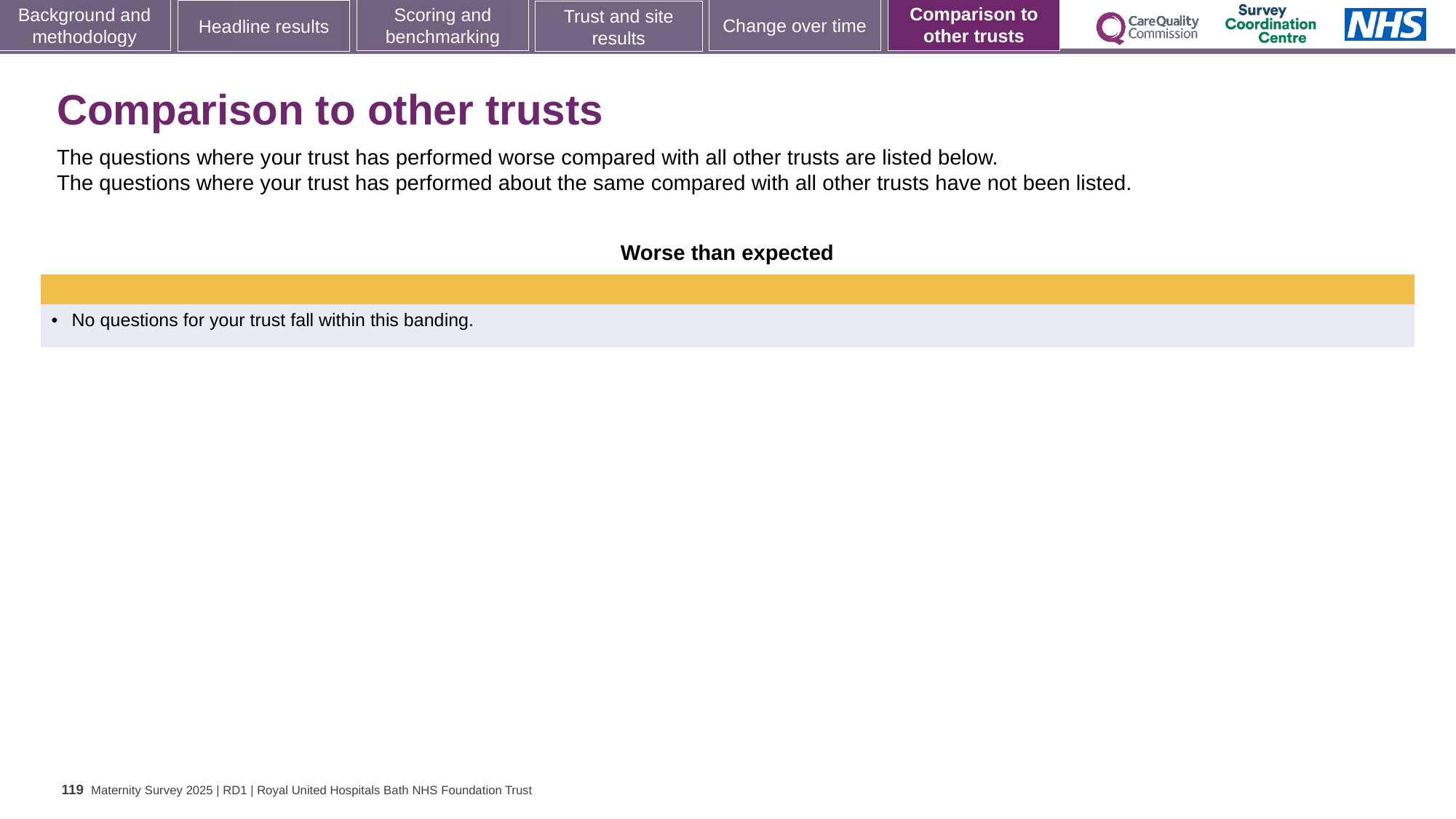

Comparison to other trusts
The questions where your trust has performed worse compared with all other trusts are listed below.
The questions where your trust has performed about the same compared with all other trusts have not been listed.
| Worse than expected |
| --- |
|  |
| No questions for your trust fall within this banding. |
119